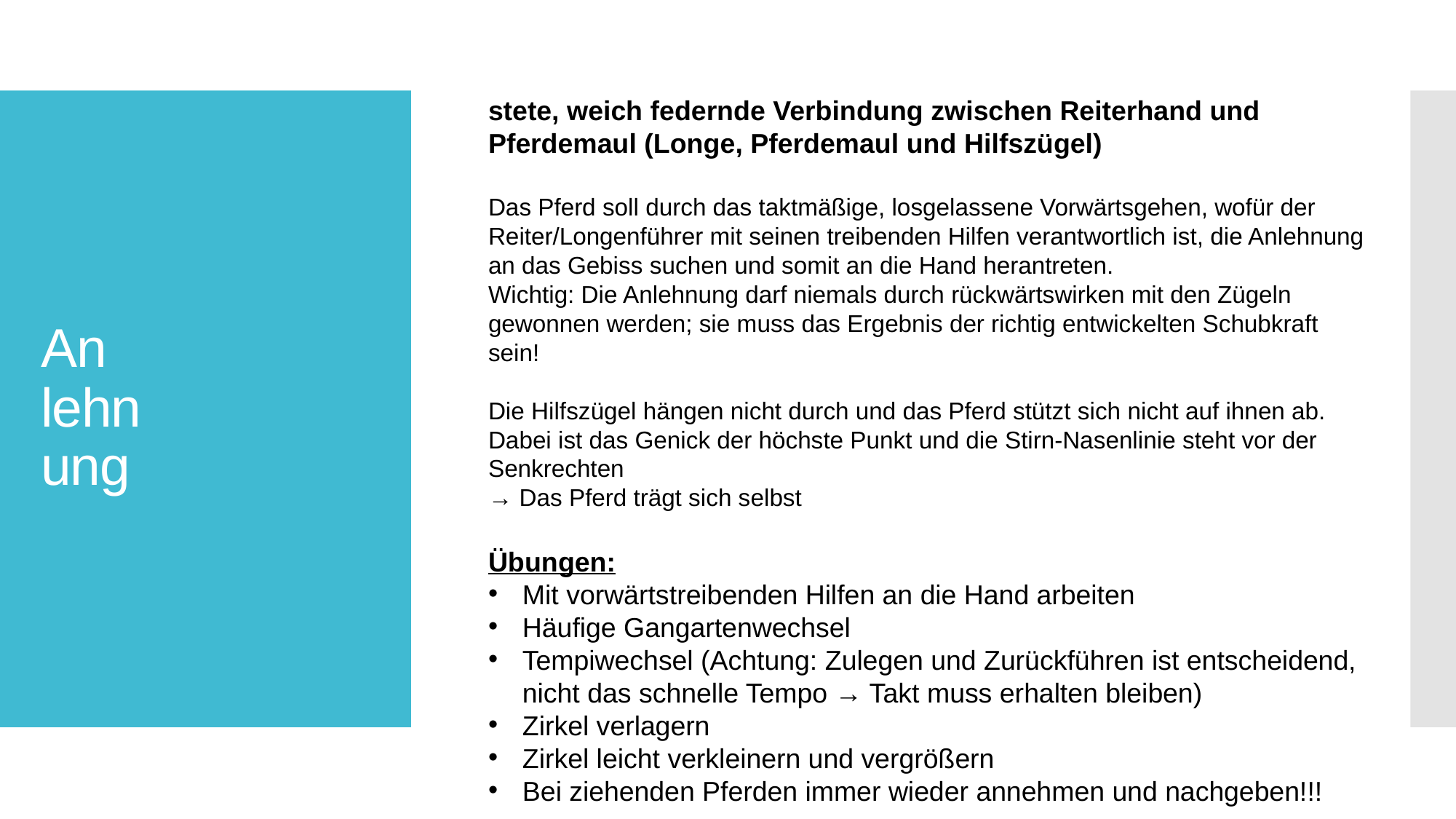

stete, weich federnde Verbindung zwischen Reiterhand und Pferdemaul (Longe, Pferdemaul und Hilfszügel)

Das Pferd soll durch das taktmäßige, losgelassene Vorwärtsgehen, wofür der Reiter/Longenführer mit seinen treibenden Hilfen verantwortlich ist, die Anlehnung an das Gebiss suchen und somit an die Hand herantreten.
Wichtig: Die Anlehnung darf niemals durch rückwärtswirken mit den Zügeln gewonnen werden; sie muss das Ergebnis der richtig entwickelten Schubkraft sein!

Die Hilfszügel hängen nicht durch und das Pferd stützt sich nicht auf ihnen ab. Dabei ist das Genick der höchste Punkt und die Stirn-Nasenlinie steht vor der Senkrechten
→ Das Pferd trägt sich selbst

Übungen:
Mit vorwärtstreibenden Hilfen an die Hand arbeiten
Häufige Gangartenwechsel
Tempiwechsel (Achtung: Zulegen und Zurückführen ist entscheidend, nicht das schnelle Tempo → Takt muss erhalten bleiben)
Zirkel verlagern
Zirkel leicht verkleinern und vergrößern
Bei ziehenden Pferden immer wieder annehmen und nachgeben!!!

# An lehn ung